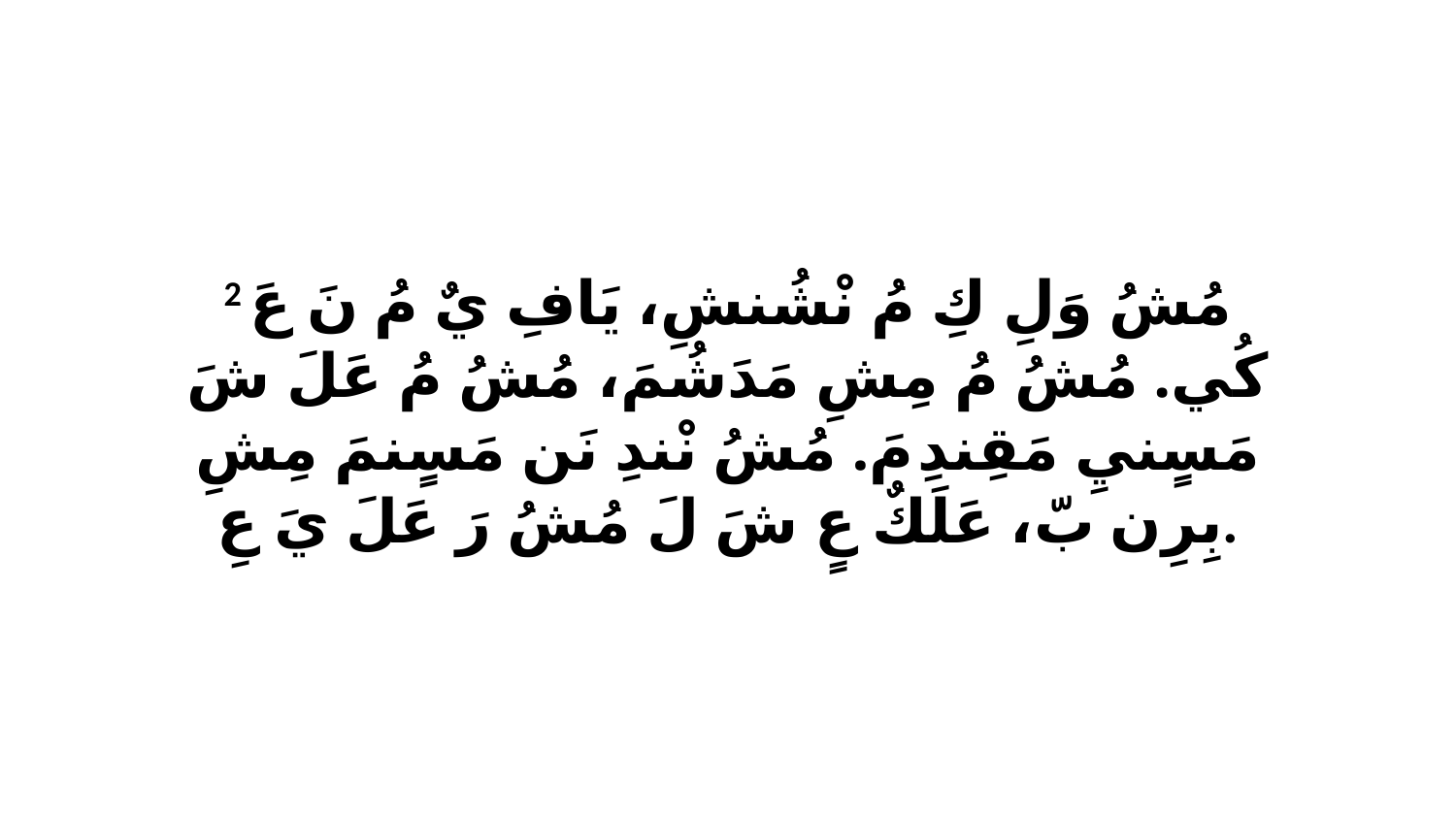

2 مُشُ وَلِ كِ مُ نْشُنشِ، يَافِ يٌ مُ نَ عَ كُي. مُشُ مُ مِشِ مَدَشُمَ، مُشُ مُ عَلَ شَ مَسٍنيِ مَقِندِ مَ. مُشُ نْندِ نَن مَسٍنمَ مِشِ بِرِن بّ، عَلَكٌ عٍ شَ لَ مُشُ رَ عَلَ يَ عِ.